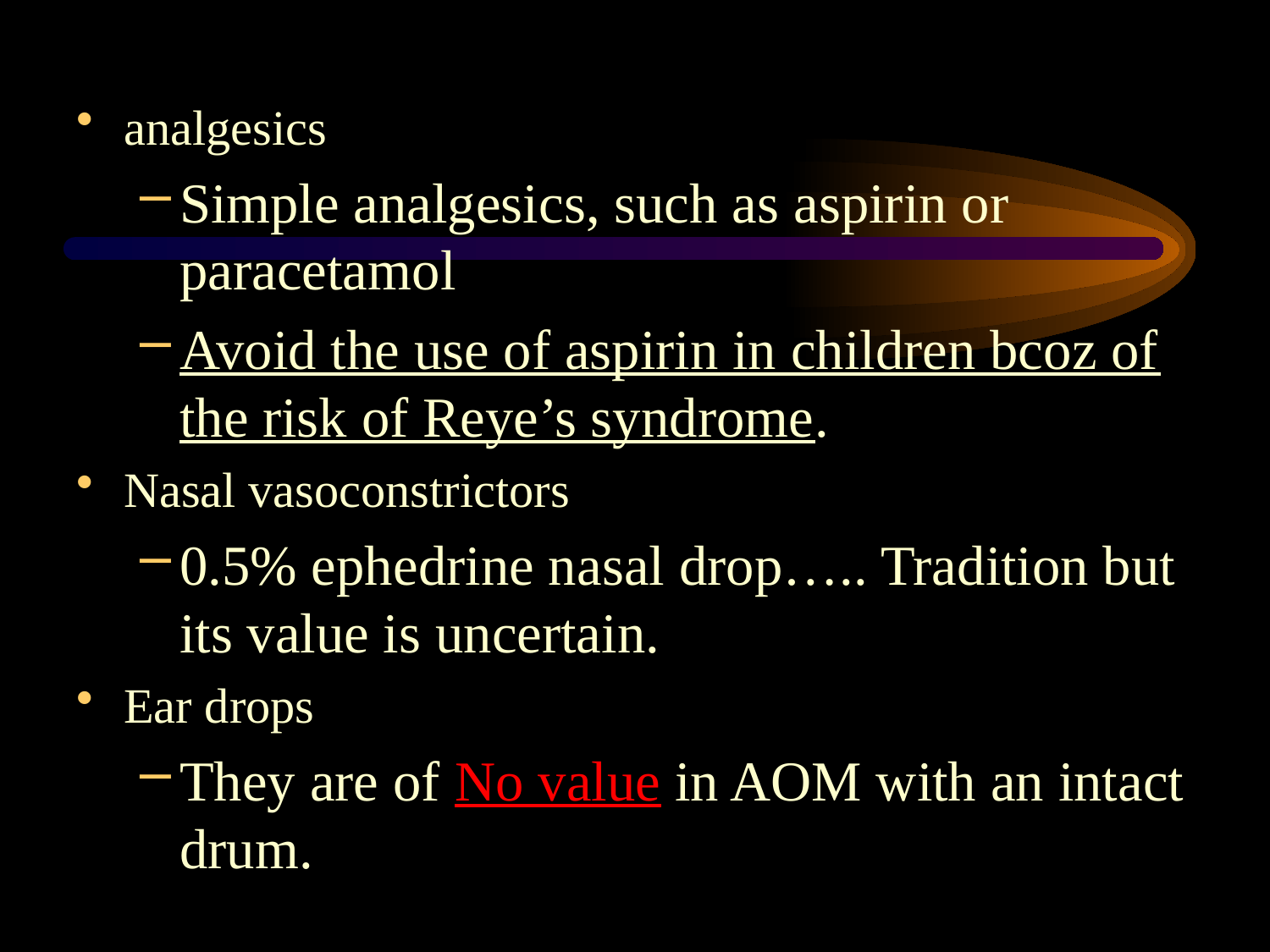

analgesics
Simple analgesics, such as aspirin or paracetamol
Avoid the use of aspirin in children bcoz of the risk of Reye’s syndrome.
Nasal vasoconstrictors
0.5% ephedrine nasal drop….. Tradition but its value is uncertain.
Ear drops
They are of No value in AOM with an intact drum.